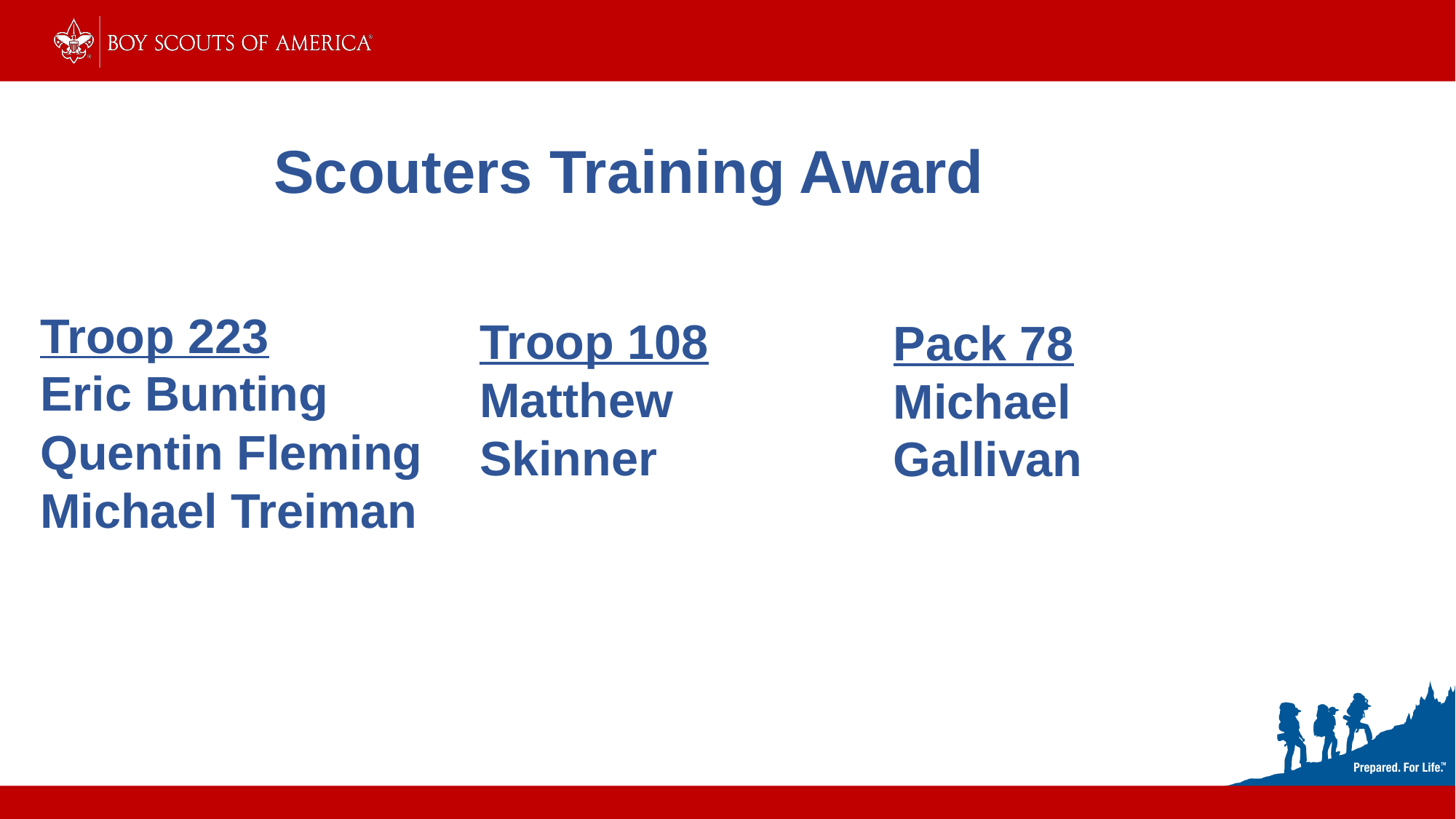

Scouters Training Award
Troop 223
Eric Bunting
Quentin Fleming
Michael Treiman

Troop 108
Matthew Skinner
Pack 78
Michael Gallivan